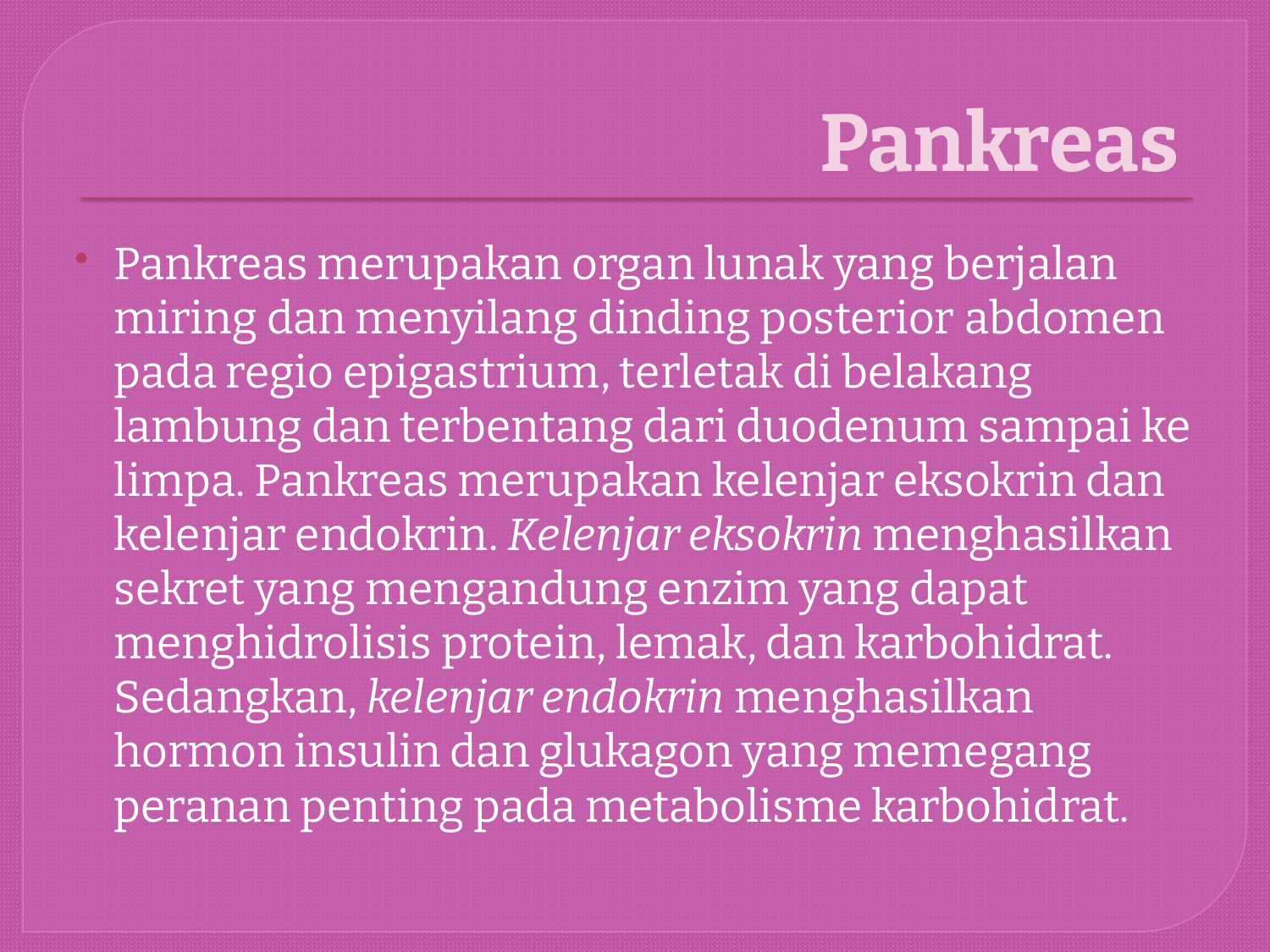

# Pankreas
Pankreas merupakan organ lunak yang berjalan miring dan menyilang dinding posterior abdomen pada regio epigastrium, terletak di belakang lambung dan terbentang dari duodenum sampai ke limpa. Pankreas merupakan kelenjar eksokrin dan kelenjar endokrin. Kelenjar eksokrin menghasilkan sekret yang mengandung enzim yang dapat menghidrolisis protein, lemak, dan karbohidrat. Sedangkan, kelenjar endokrin menghasilkan hormon insulin dan glukagon yang memegang peranan penting pada metabolisme karbohidrat.